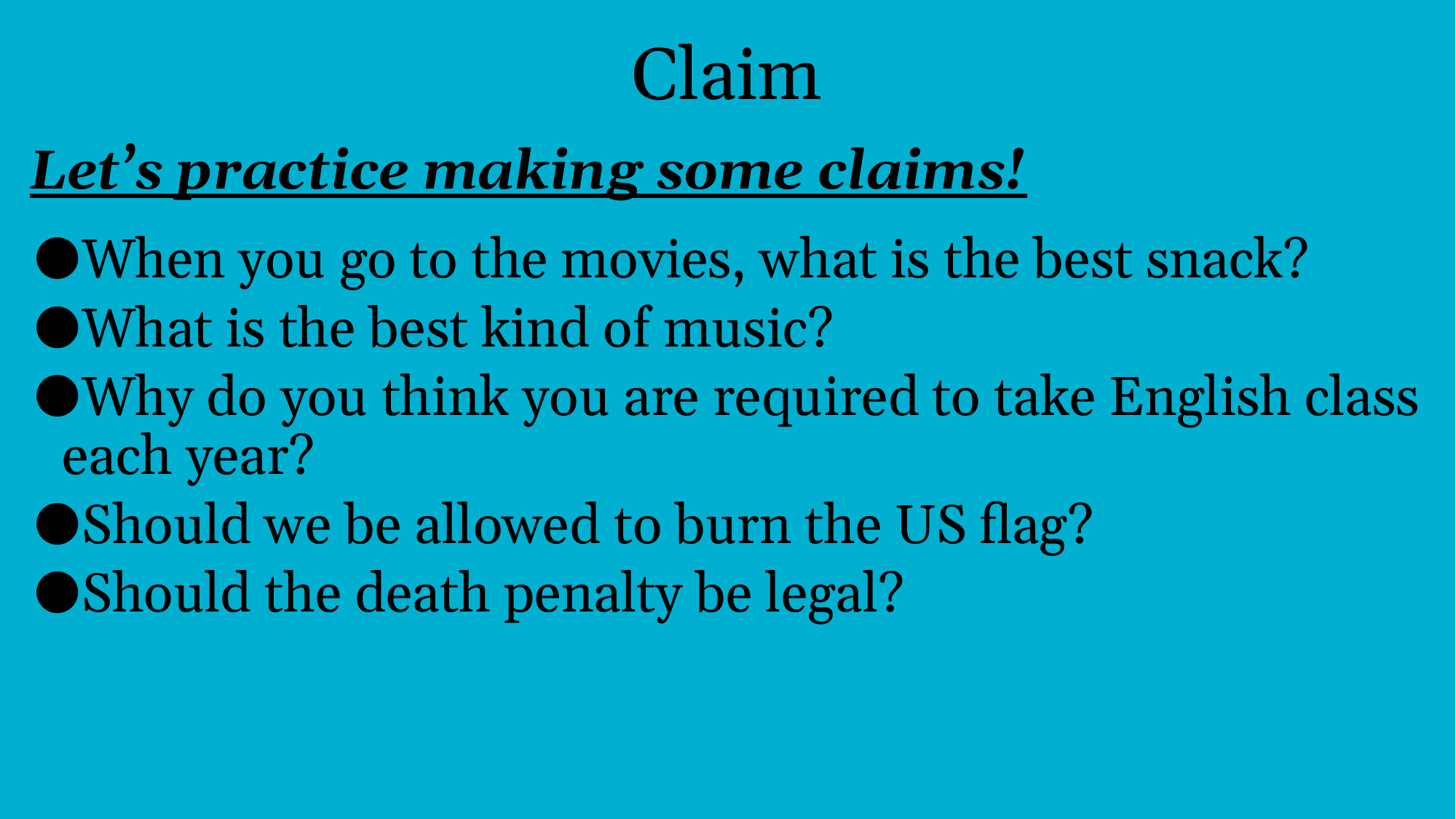

Claim
Let’s practice making some claims!

When you go to the movies, what is the best snack?
What is the best kind of music?
Why do you think you are required to take English class each year?
Should we be allowed to burn the US flag?
Should the death penalty be legal?